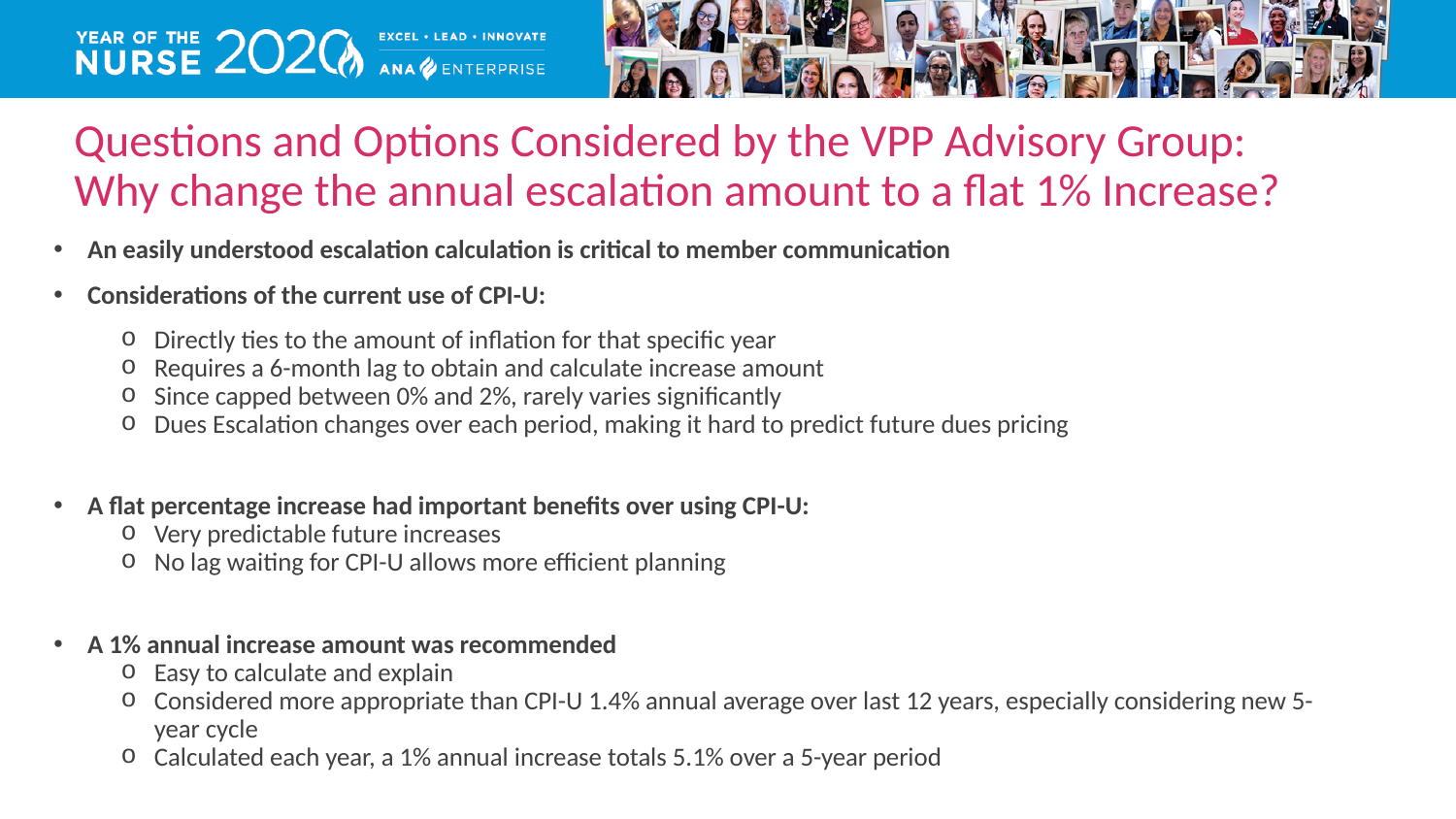

# Questions and Options Considered by the VPP Advisory Group: Why change the annual escalation amount to a flat 1% Increase?
An easily understood escalation calculation is critical to member communication
Considerations of the current use of CPI-U:
Directly ties to the amount of inflation for that specific year
Requires a 6-month lag to obtain and calculate increase amount
Since capped between 0% and 2%, rarely varies significantly
Dues Escalation changes over each period, making it hard to predict future dues pricing

A flat percentage increase had important benefits over using CPI-U:
Very predictable future increases
No lag waiting for CPI-U allows more efficient planning

A 1% annual increase amount was recommended
Easy to calculate and explain
Considered more appropriate than CPI-U 1.4% annual average over last 12 years, especially considering new 5-year cycle
Calculated each year, a 1% annual increase totals 5.1% over a 5-year period